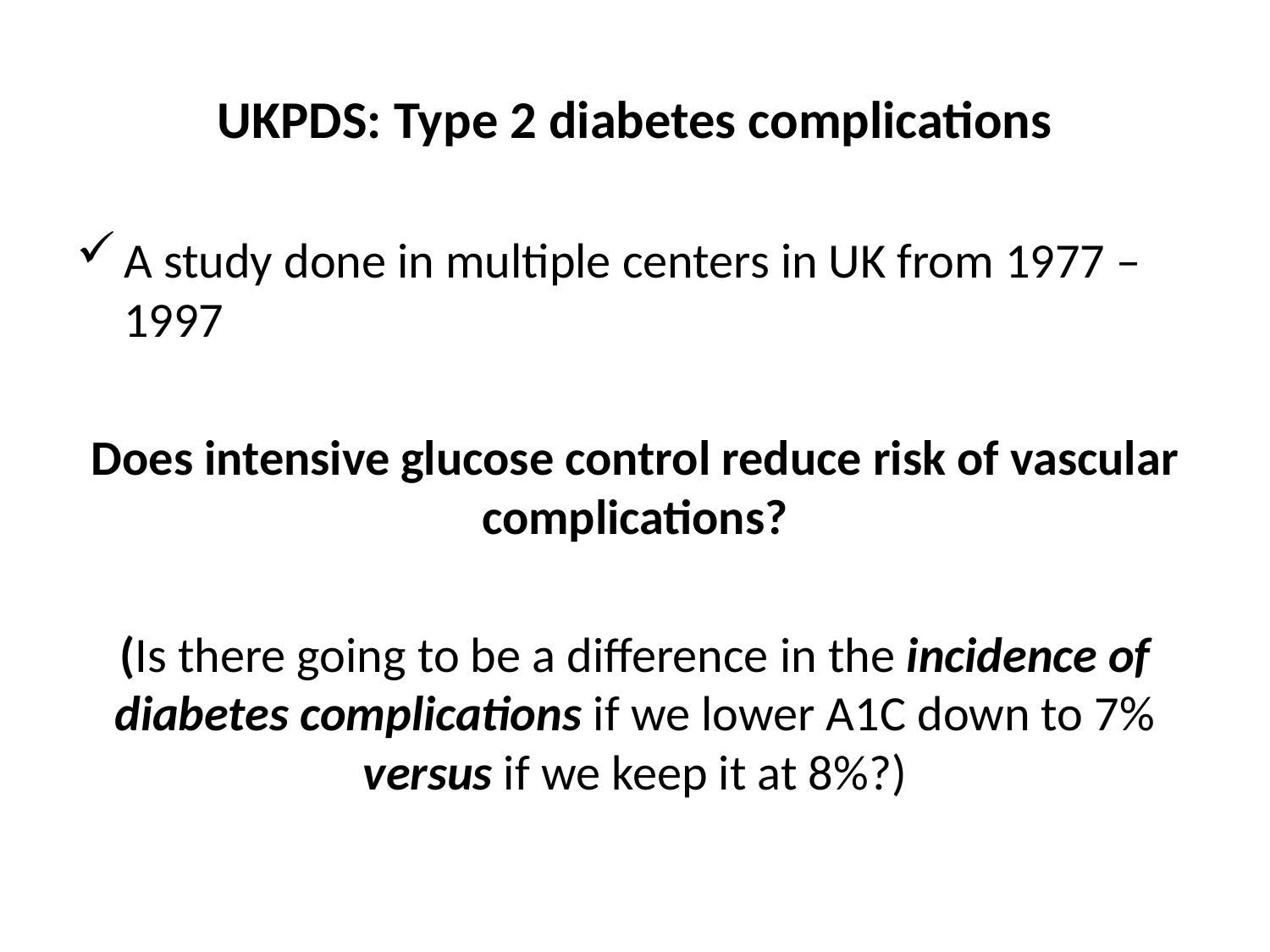

# UKPDS: Type 2 diabetes complications
A study done in multiple centers in UK from 1977 – 1997

Does intensive glucose control reduce risk of vascular complications?

(Is there going to be a difference in the incidence of diabetes complications if we lower A1C down to 7% versus if we keep it at 8%?)